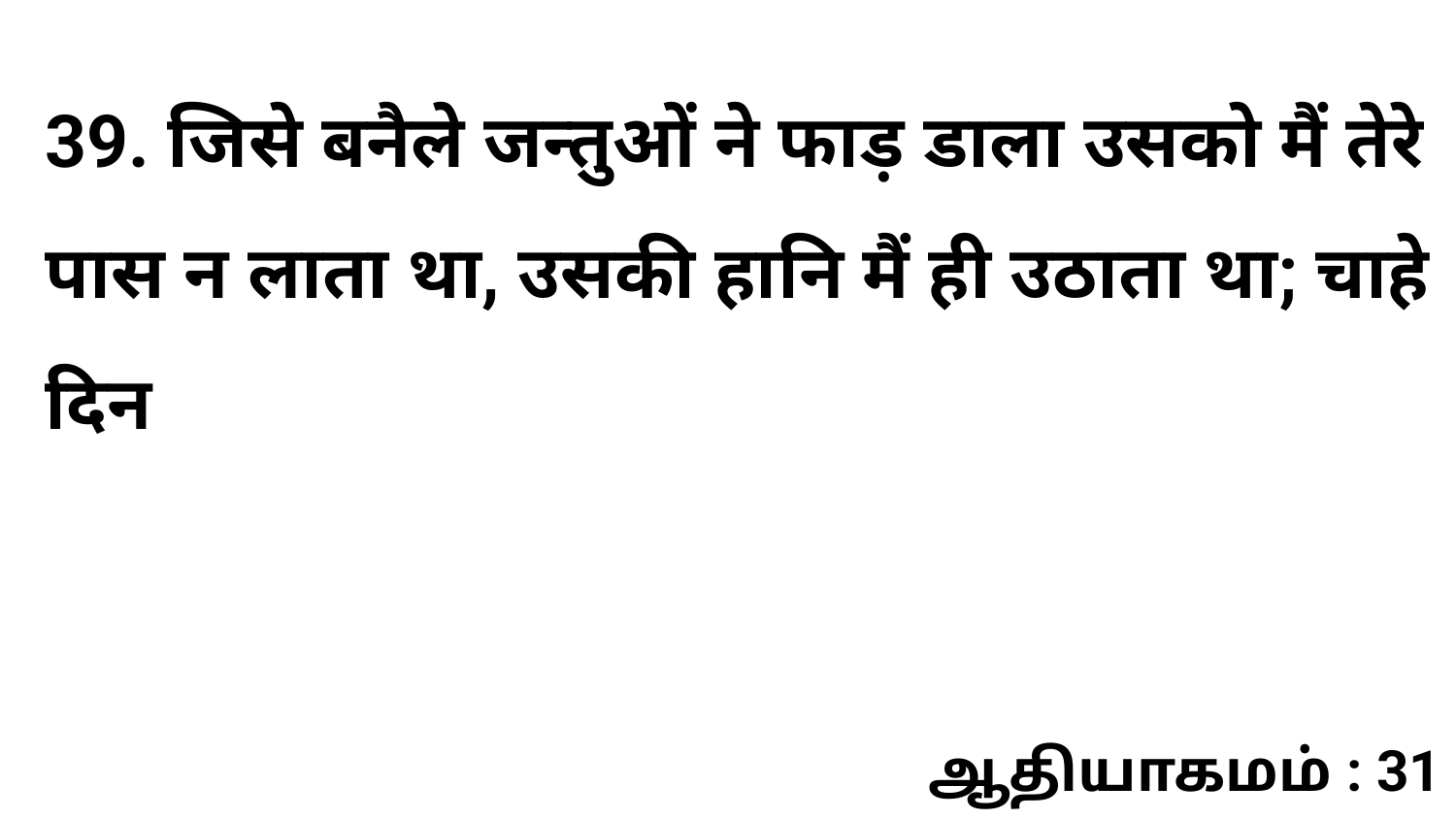

39. जिसे बनैले जन्तुओं ने फाड़ डाला उसको मैं तेरे पास न लाता था, उसकी हानि मैं ही उठाता था; चाहे दिन
ஆதியாகமம் : 31